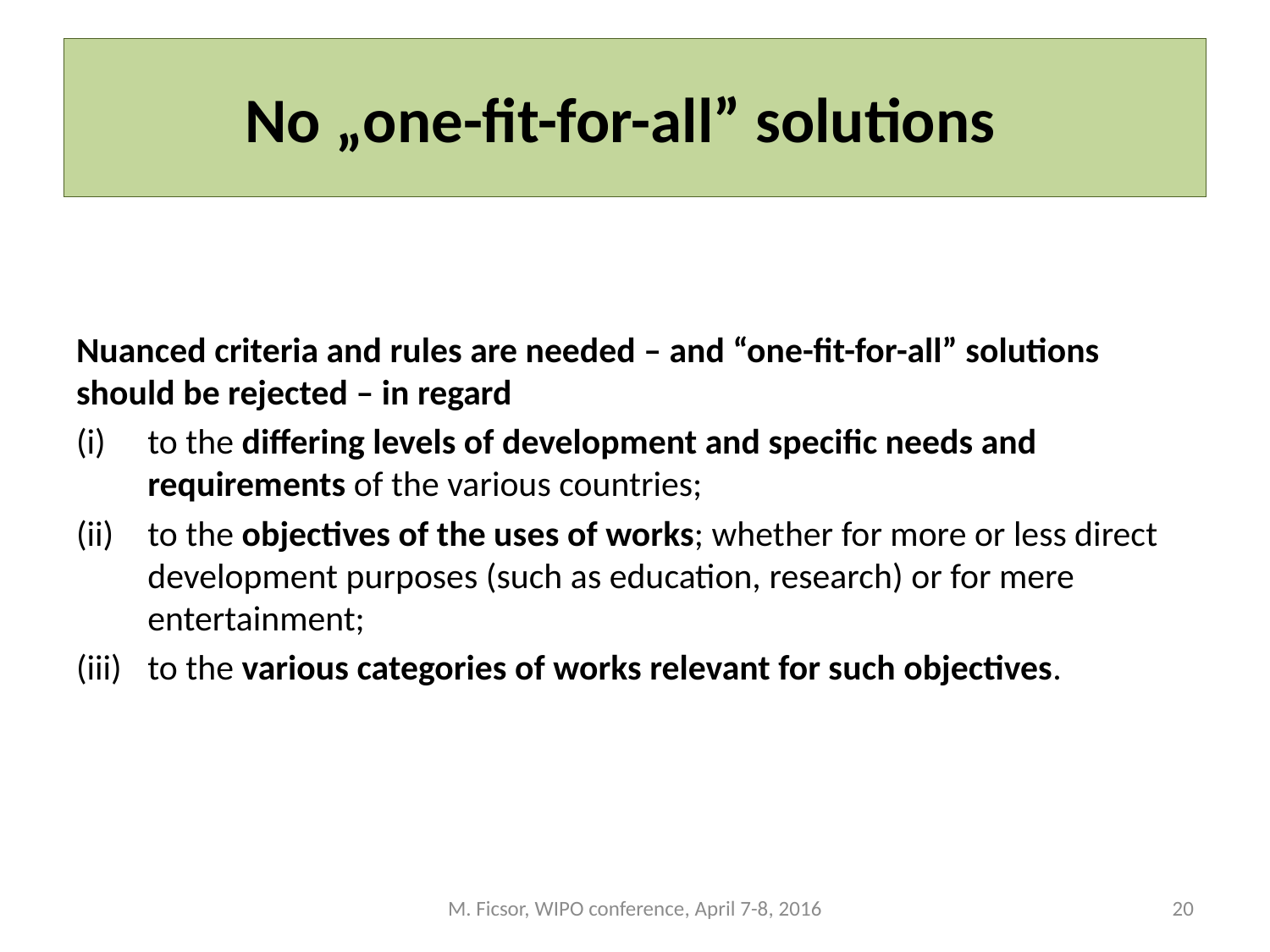

# No „one-fit-for-all” solutions

Nuanced criteria and rules are needed – and “one-fit-for-all” solutions should be rejected – in regard
to the differing levels of development and specific needs and requirements of the various countries;
to the objectives of the uses of works; whether for more or less direct development purposes (such as education, research) or for mere entertainment;
to the various categories of works relevant for such objectives.

M. Ficsor, WIPO conference, April 7-8, 2016
20